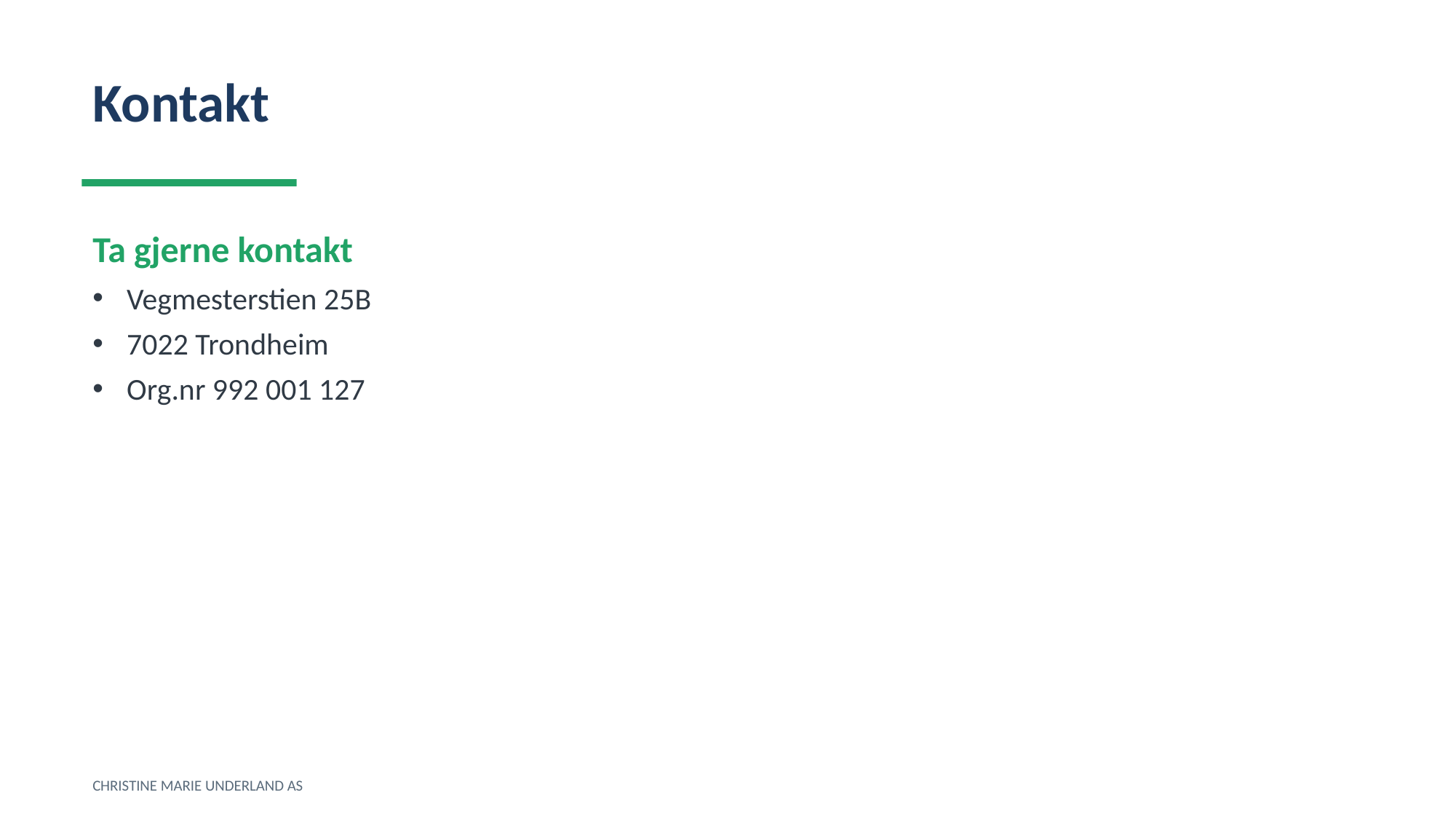

Kontakt

Ta gjerne kontakt
Vegmesterstien 25B
7022 Trondheim
Org.nr 992 001 127
CHRISTINE MARIE UNDERLAND AS